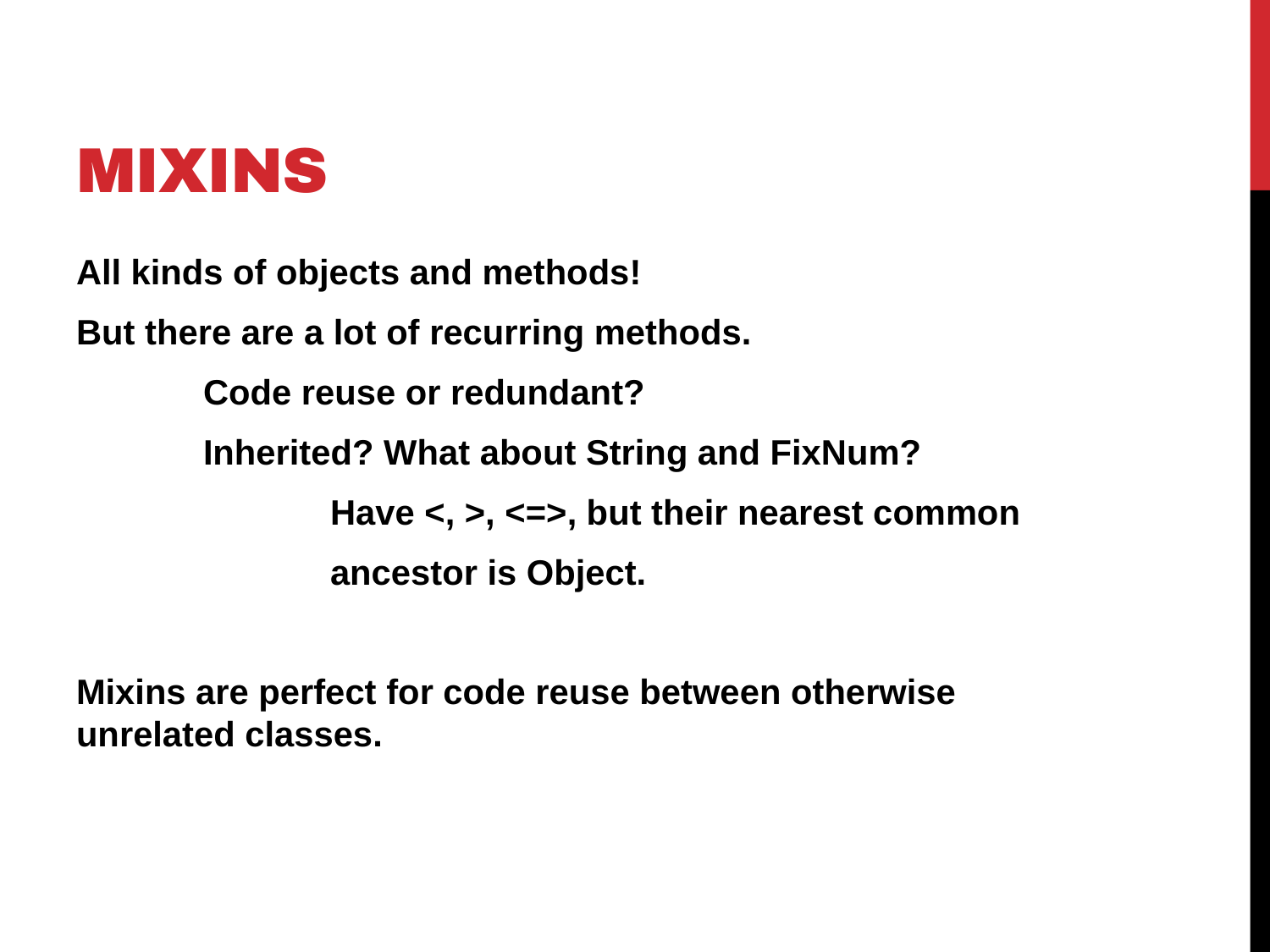

# mixins
All kinds of objects and methods!
But there are a lot of recurring methods.
	Code reuse or redundant?
	Inherited? What about String and FixNum?
		Have <, >, <=>, but their nearest common
		ancestor is Object.

Mixins are perfect for code reuse between otherwise unrelated classes.